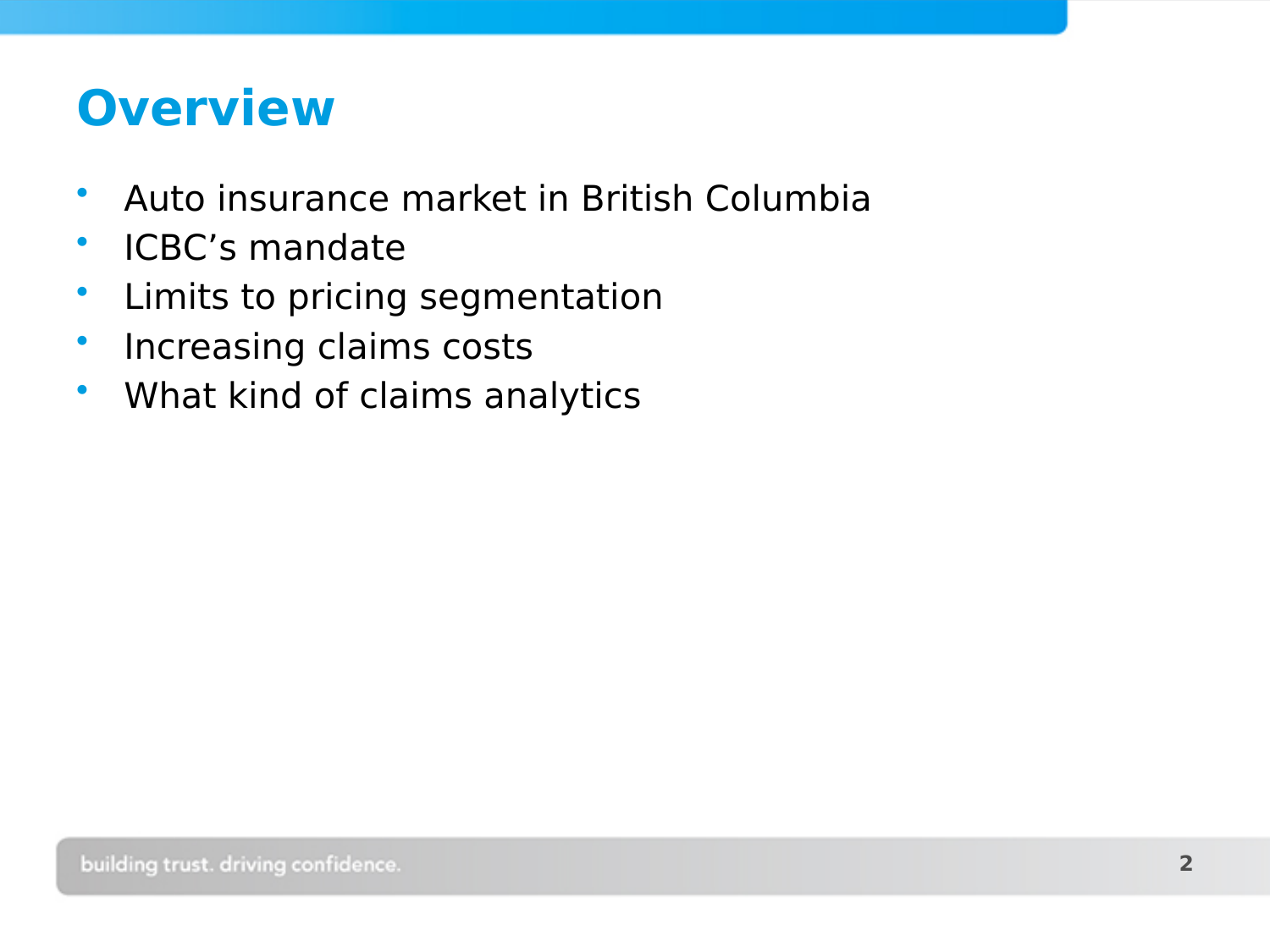

# Overview
Auto insurance market in British Columbia
ICBC’s mandate
Limits to pricing segmentation
Increasing claims costs
What kind of claims analytics

2